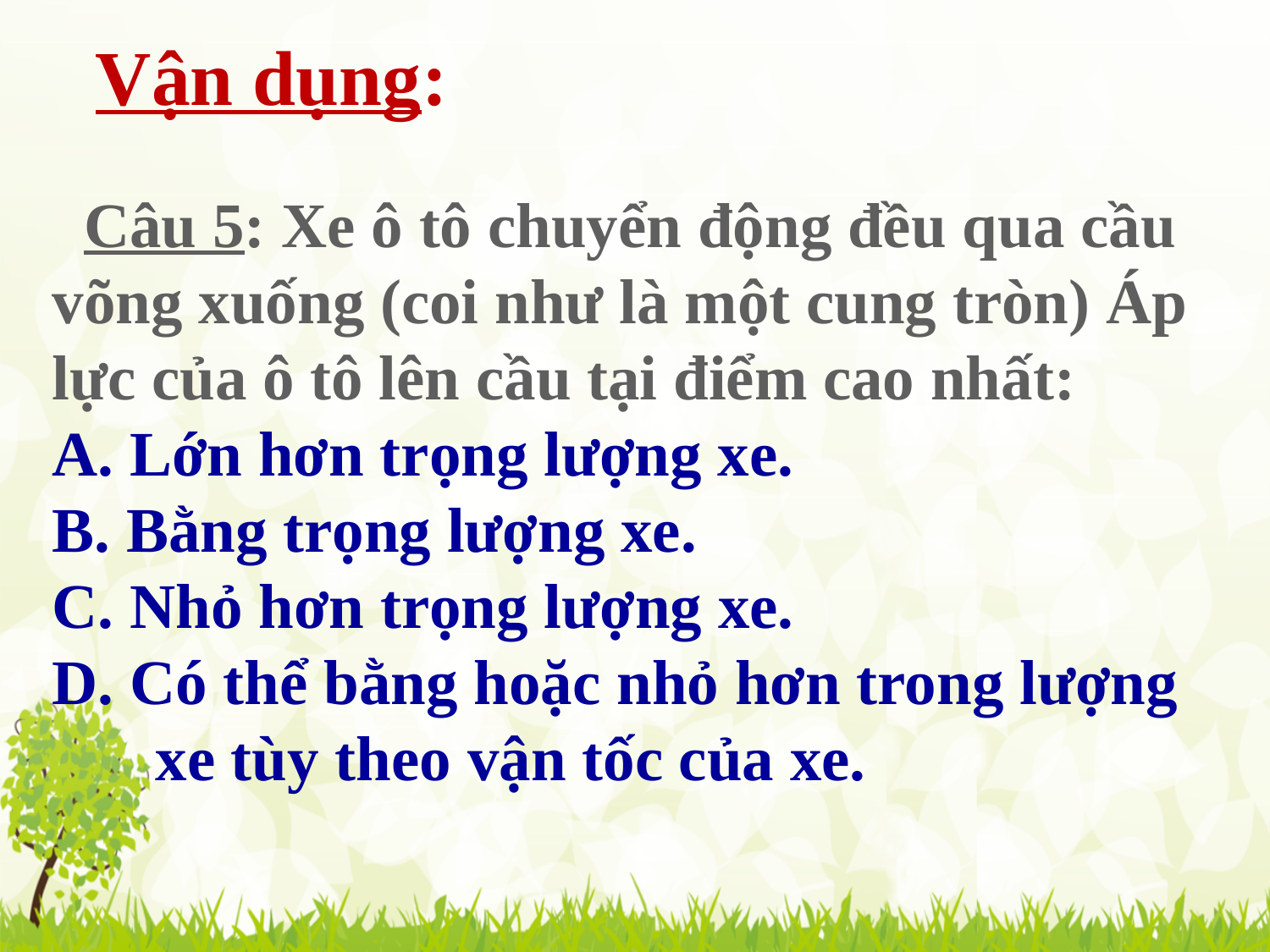

Vận dụng:

  Câu 5: Xe ô tô chuyển động đều qua cầu võng xuống (coi như là một cung tròn) Áp lực của ô tô lên cầu tại điểm cao nhất:
A. Lớn hơn trọng lượng xe.
B. Bằng trọng lượng xe.
C. Nhỏ hơn trọng lượng xe.
D. Có thể bằng hoặc nhỏ hơn trong lượng xe tùy theo vận tốc của xe.